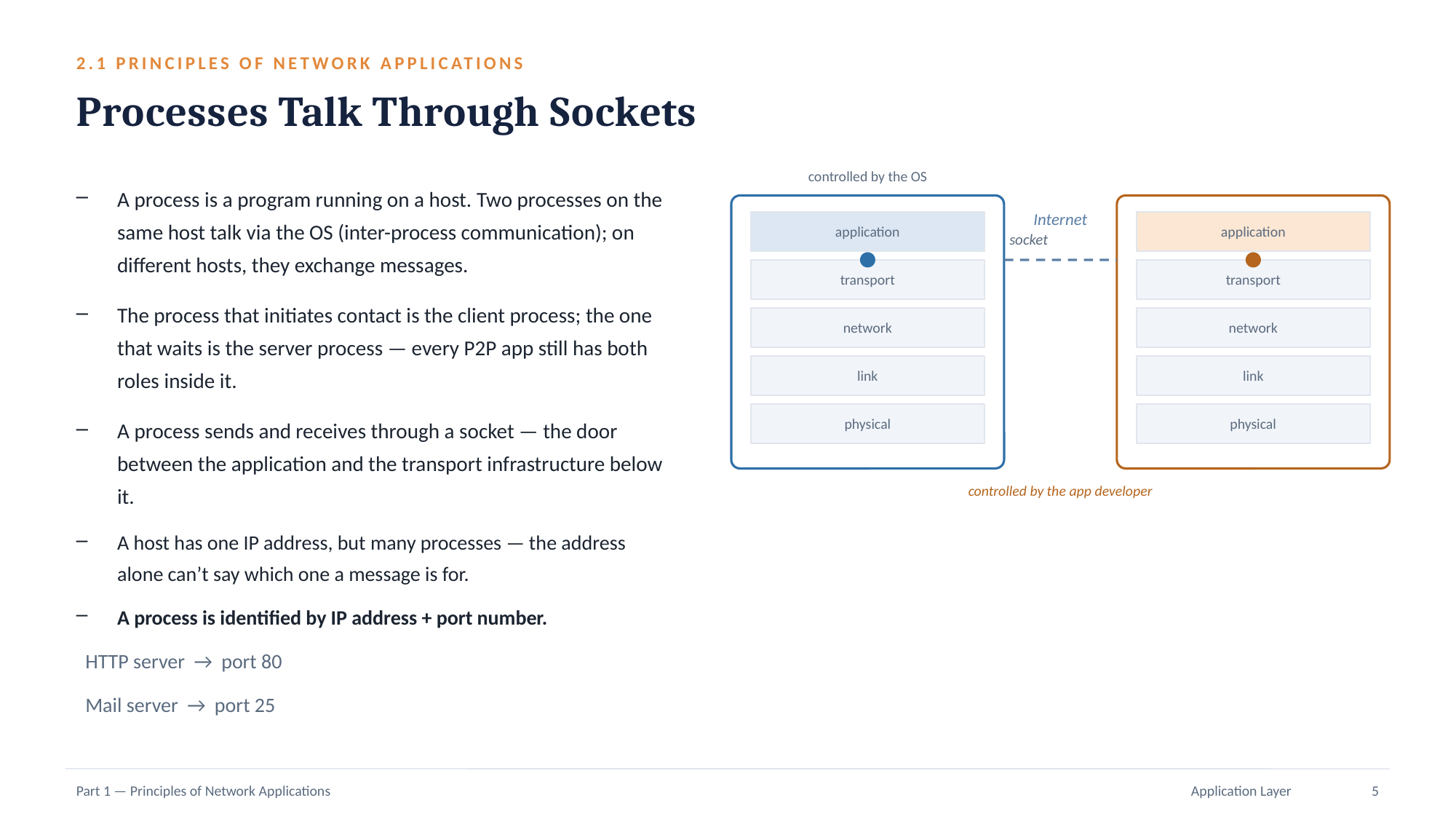

2.1 PRINCIPLES OF NETWORK APPLICATIONS
Processes Talk Through Sockets
controlled by the OS
A process is a program running on a host. Two processes on the same host talk via the OS (inter-process communication); on different hosts, they exchange messages.
The process that initiates contact is the client process; the one that waits is the server process — every P2P app still has both roles inside it.
A process sends and receives through a socket — the door between the application and the transport infrastructure below it.

Internet

application

application
socket

transport

transport

network

network

link

link

physical

physical
controlled by the app developer
A host has one IP address, but many processes — the address alone can’t say which one a message is for.
A process is identified by IP address + port number.
  HTTP server  →  port 80
  Mail server  →  port 25

Part 1 — Principles of Network Applications
Application Layer
5